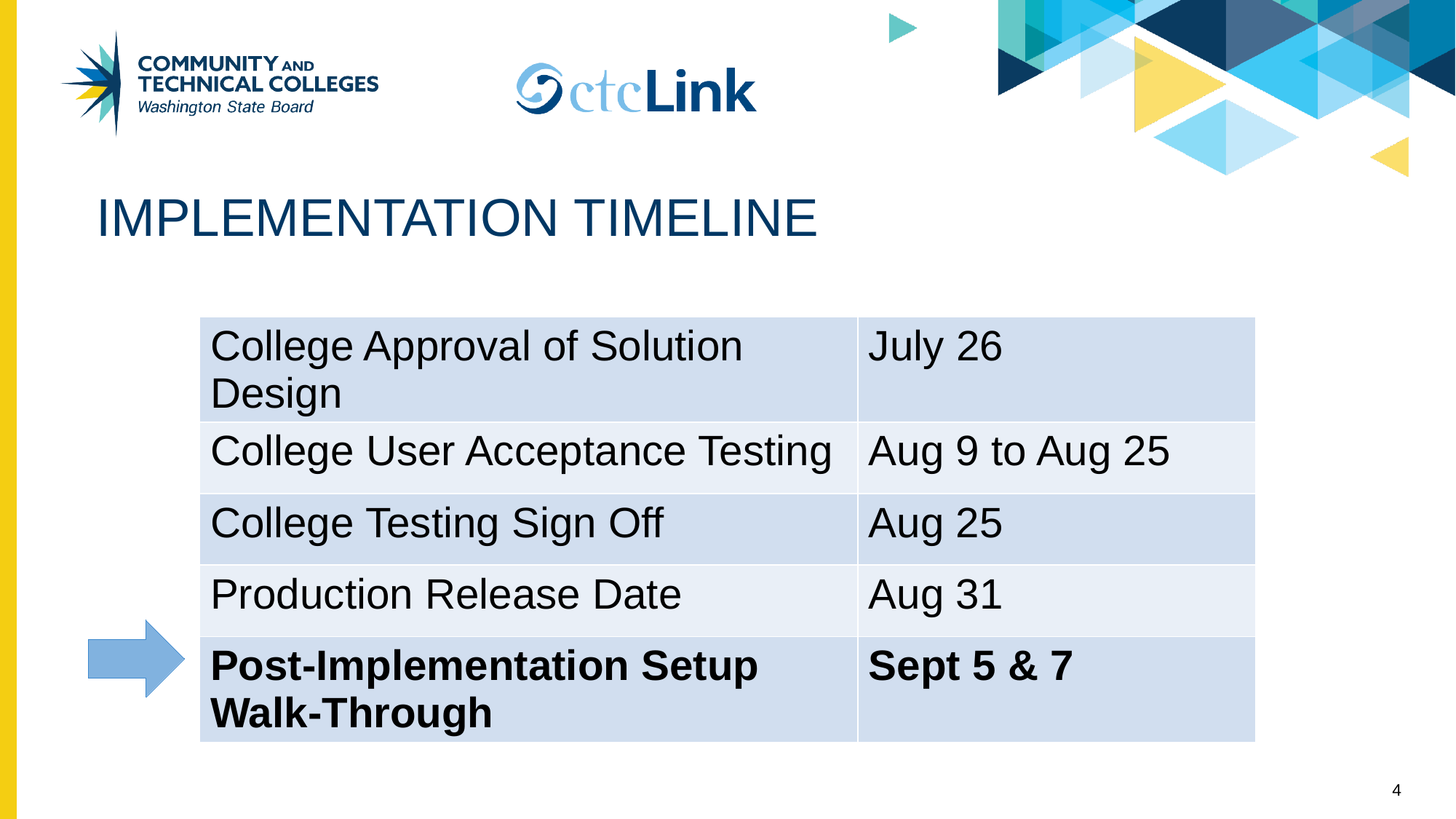

# Implementation Timeline
| College Approval of Solution Design | July 26 |
| --- | --- |
| College User Acceptance Testing | Aug 9 to Aug 25 |
| College Testing Sign Off | Aug 25 |
| Production Release Date | Aug 31 |
| Post-Implementation Setup Walk-Through | Sept 5 & 7 |

4